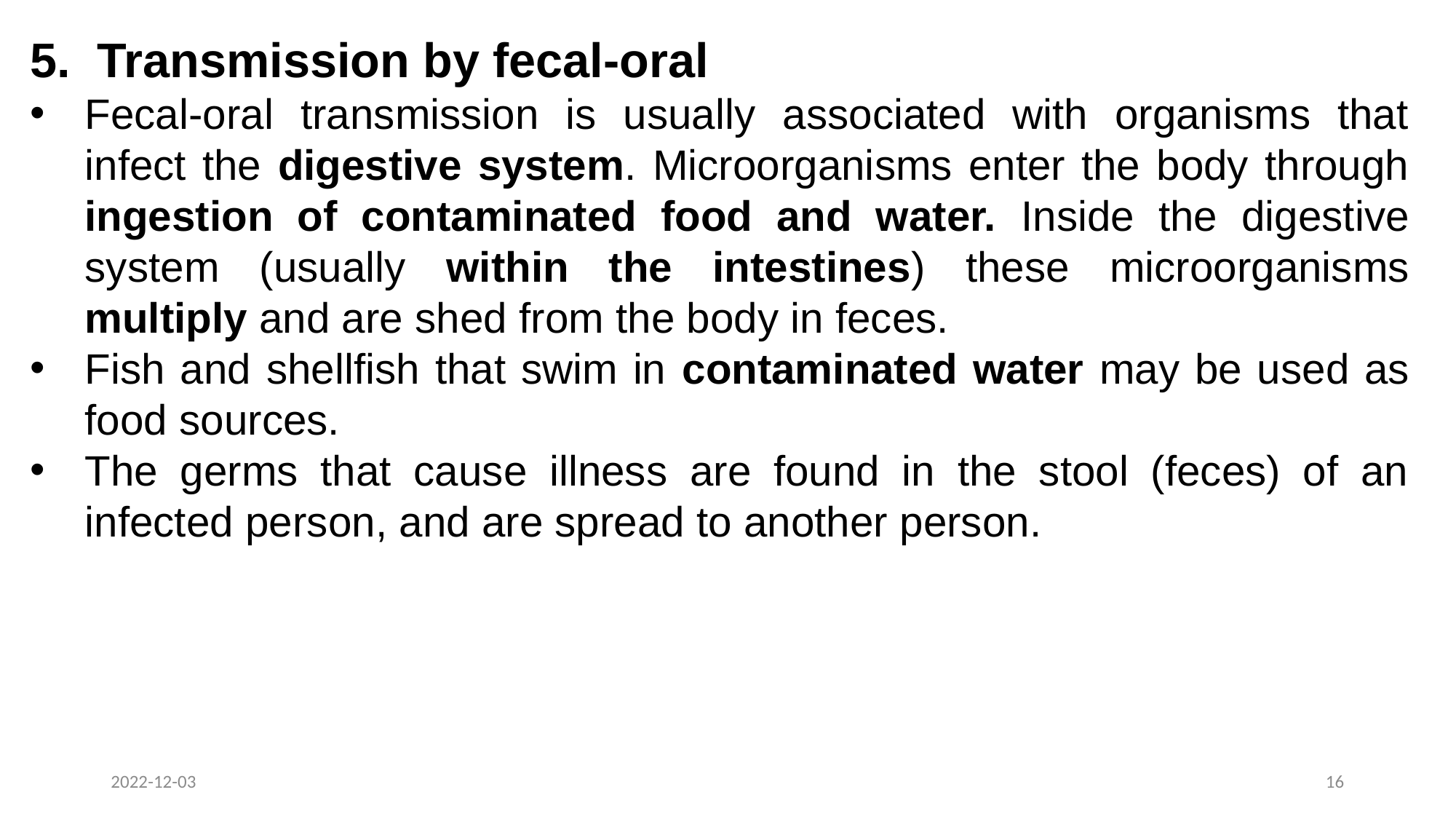

5.  Transmission by fecal-oral
Fecal-oral transmission is usually associated with organisms that infect the digestive system. Microorganisms enter the body through ingestion of contaminated food and water. Inside the digestive system (usually within the intestines) these microorganisms multiply and are shed from the body in feces.
Fish and shellfish that swim in contaminated water may be used as food sources.
The germs that cause illness are found in the stool (feces) of an infected person, and are spread to another person.
2022-12-03
16